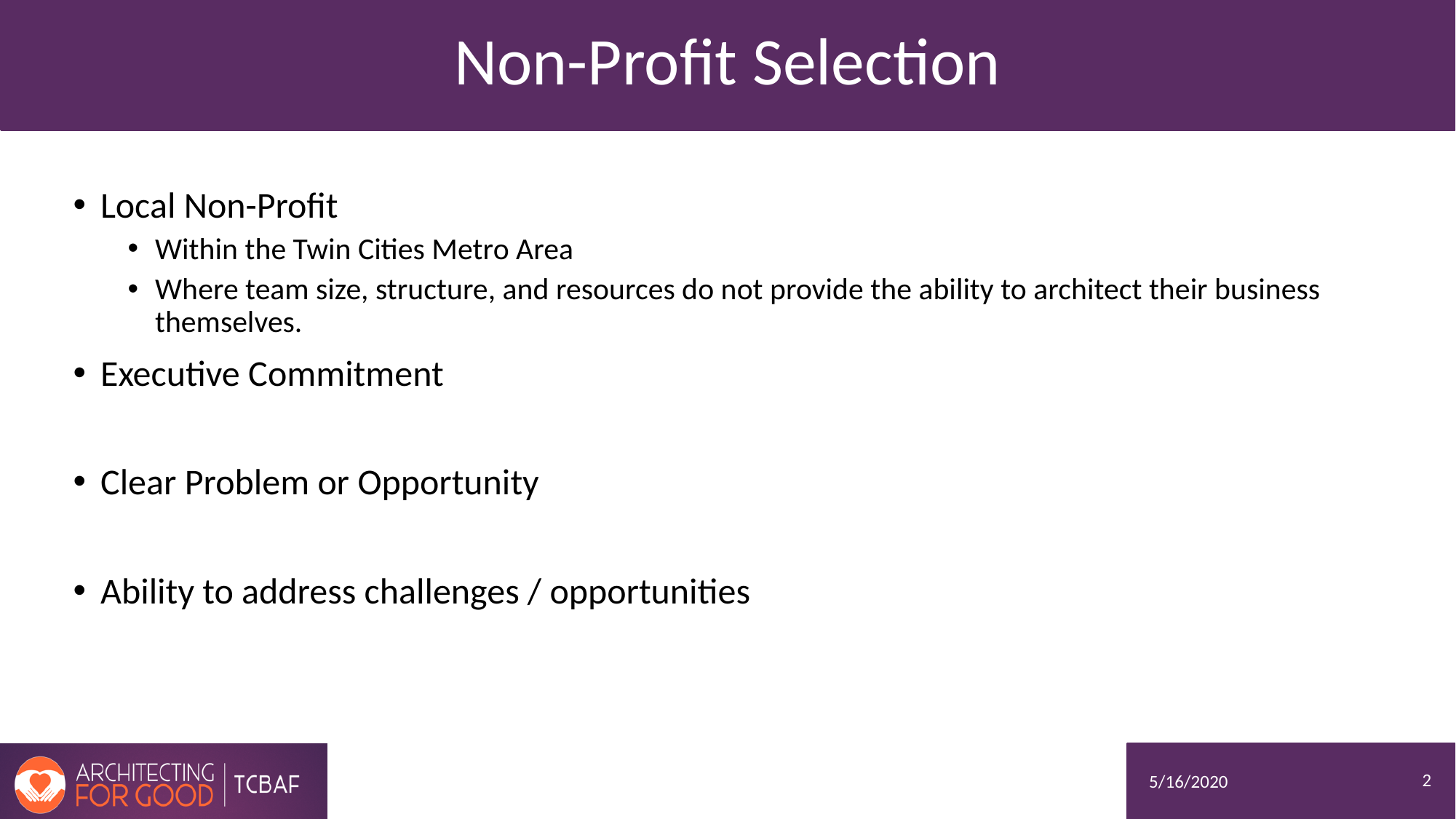

# Non-Profit Selection
Local Non-Profit
Within the Twin Cities Metro Area
Where team size, structure, and resources do not provide the ability to architect their business themselves.
Executive Commitment

Clear Problem or Opportunity

Ability to address challenges / opportunities

2
5/16/2020